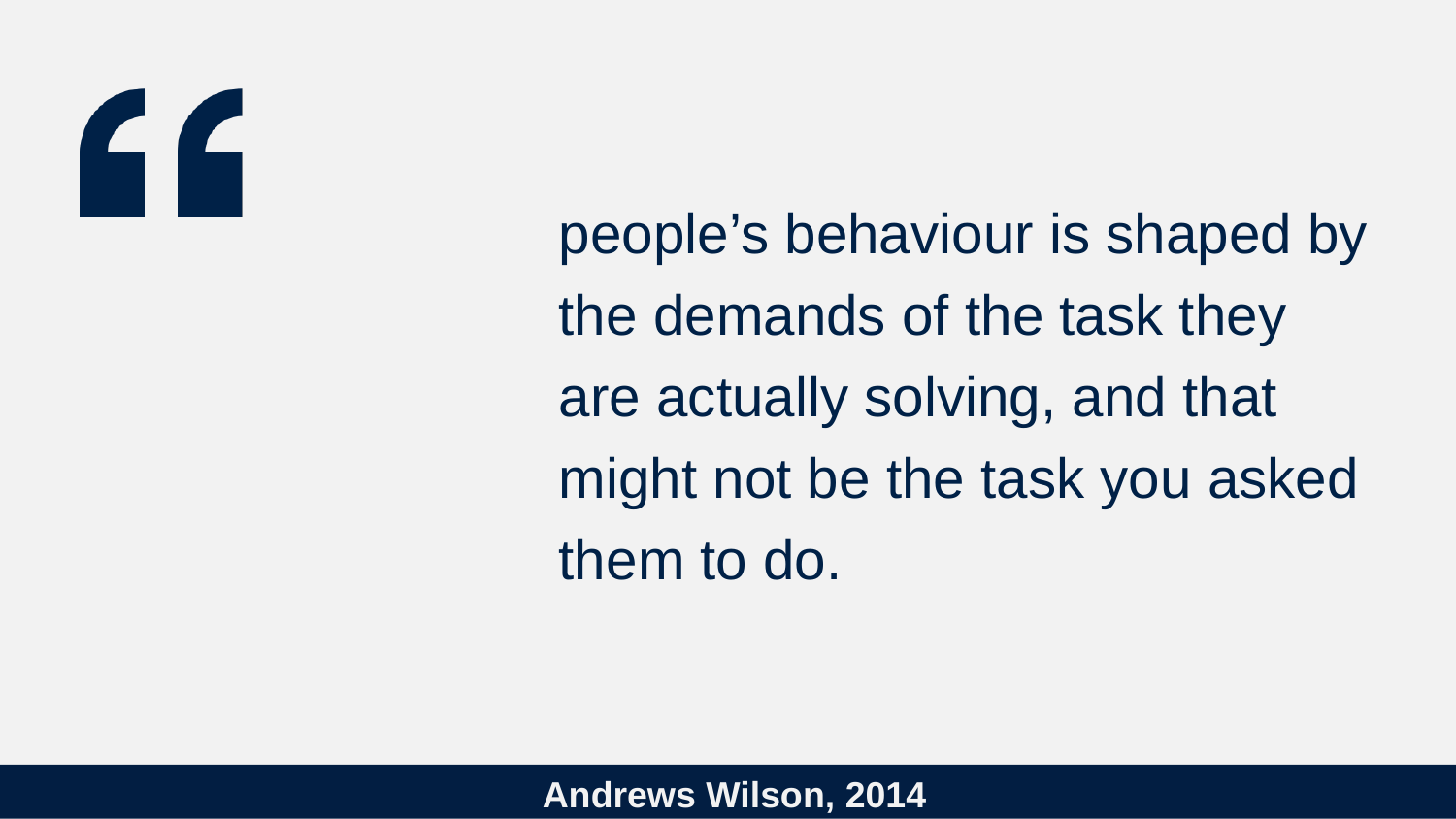

people’s behaviour is shaped by the demands of the task they are actually solving, and that might not be the task you asked them to do.
# Andrews Wilson, 2014